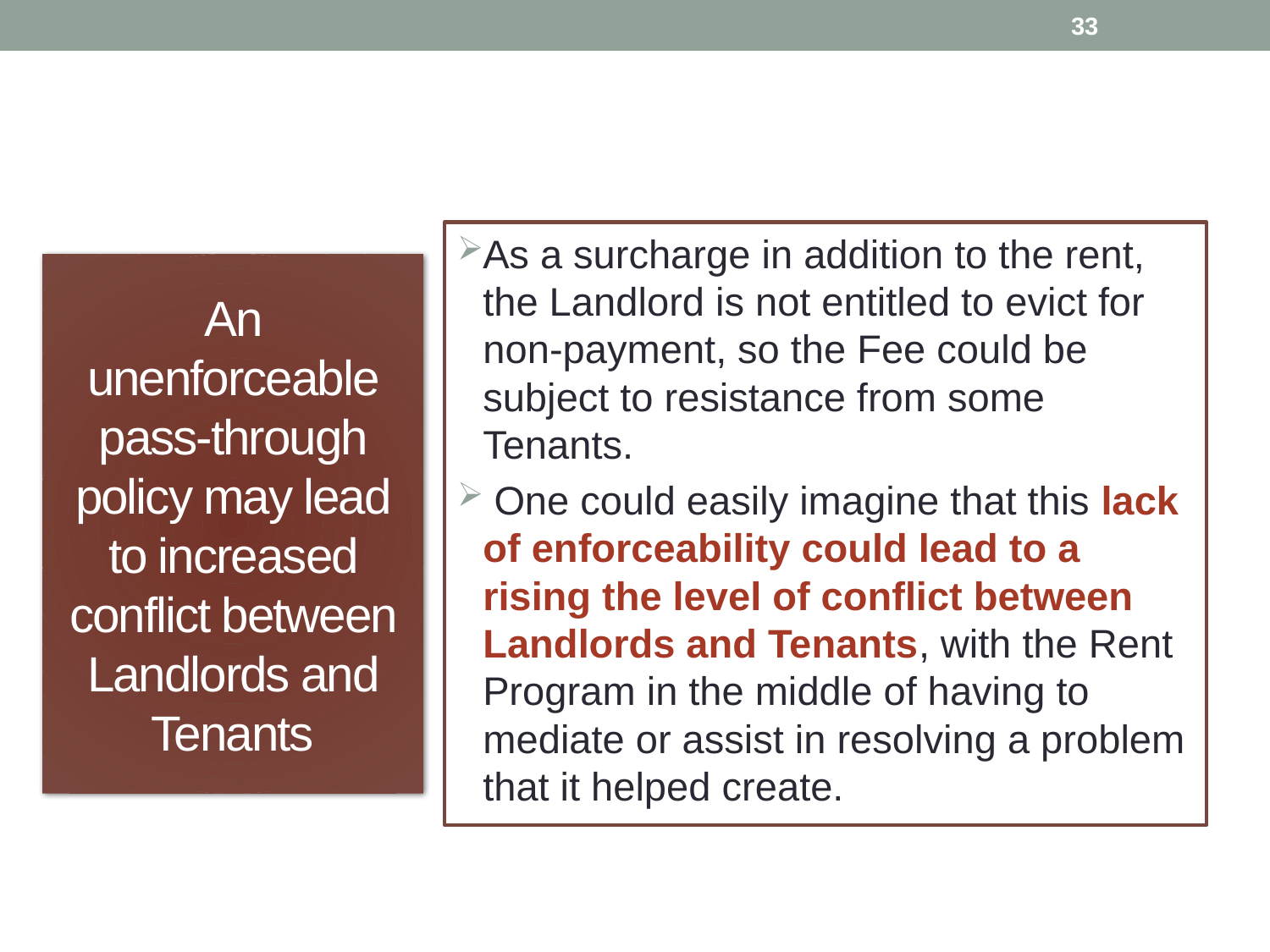

33
As a surcharge in addition to the rent, the Landlord is not entitled to evict for non-payment, so the Fee could be subject to resistance from some Tenants.
 One could easily imagine that this lack of enforceability could lead to a rising the level of conflict between Landlords and Tenants, with the Rent Program in the middle of having to mediate or assist in resolving a problem that it helped create.

# An unenforceable pass-through policy may lead to increased conflict between Landlords and Tenants